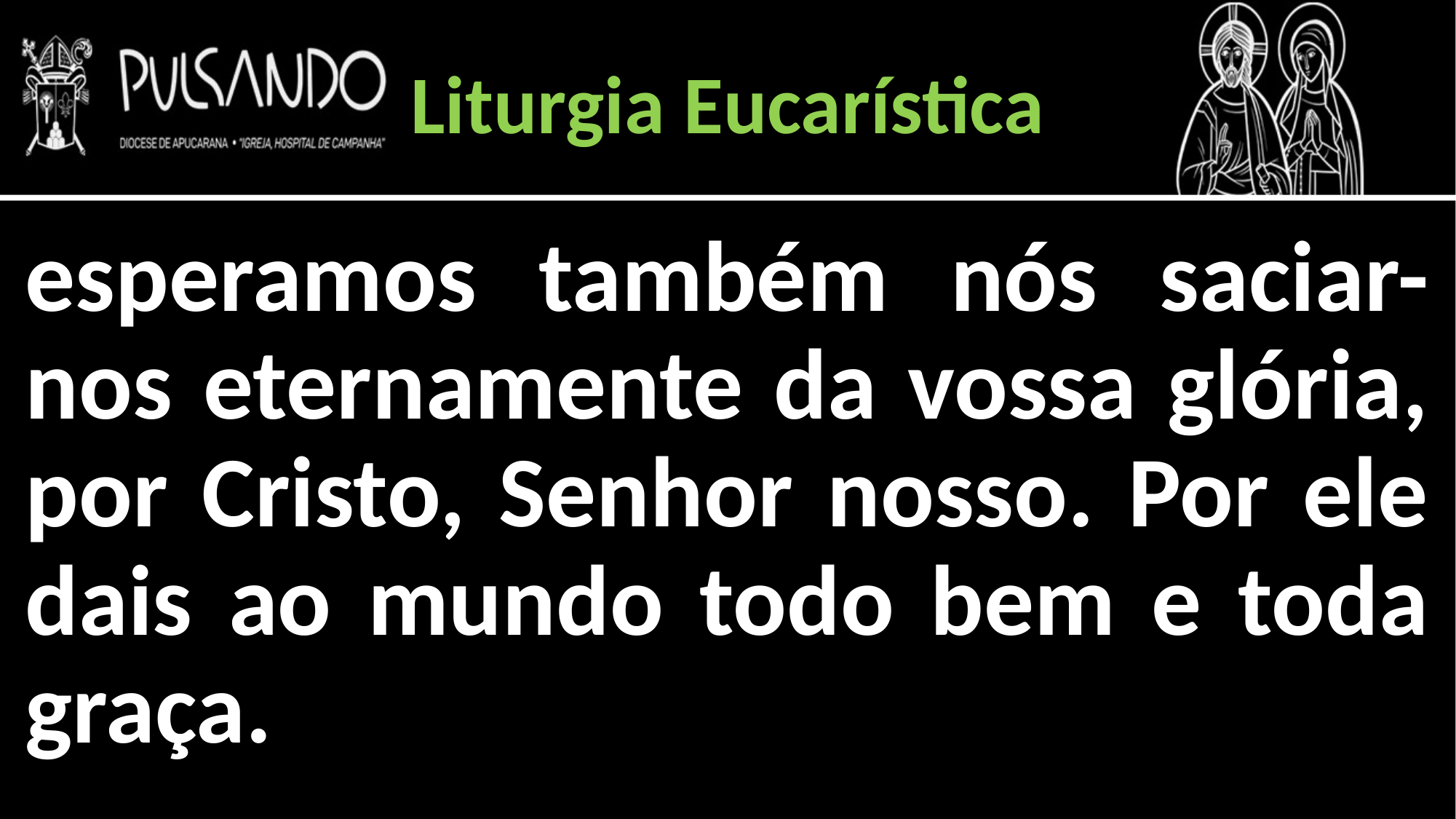

Liturgia Eucarística
esperamos também nós saciar-nos eternamente da vossa glória, por Cristo, Senhor nosso. Por ele dais ao mundo todo bem e toda graça.